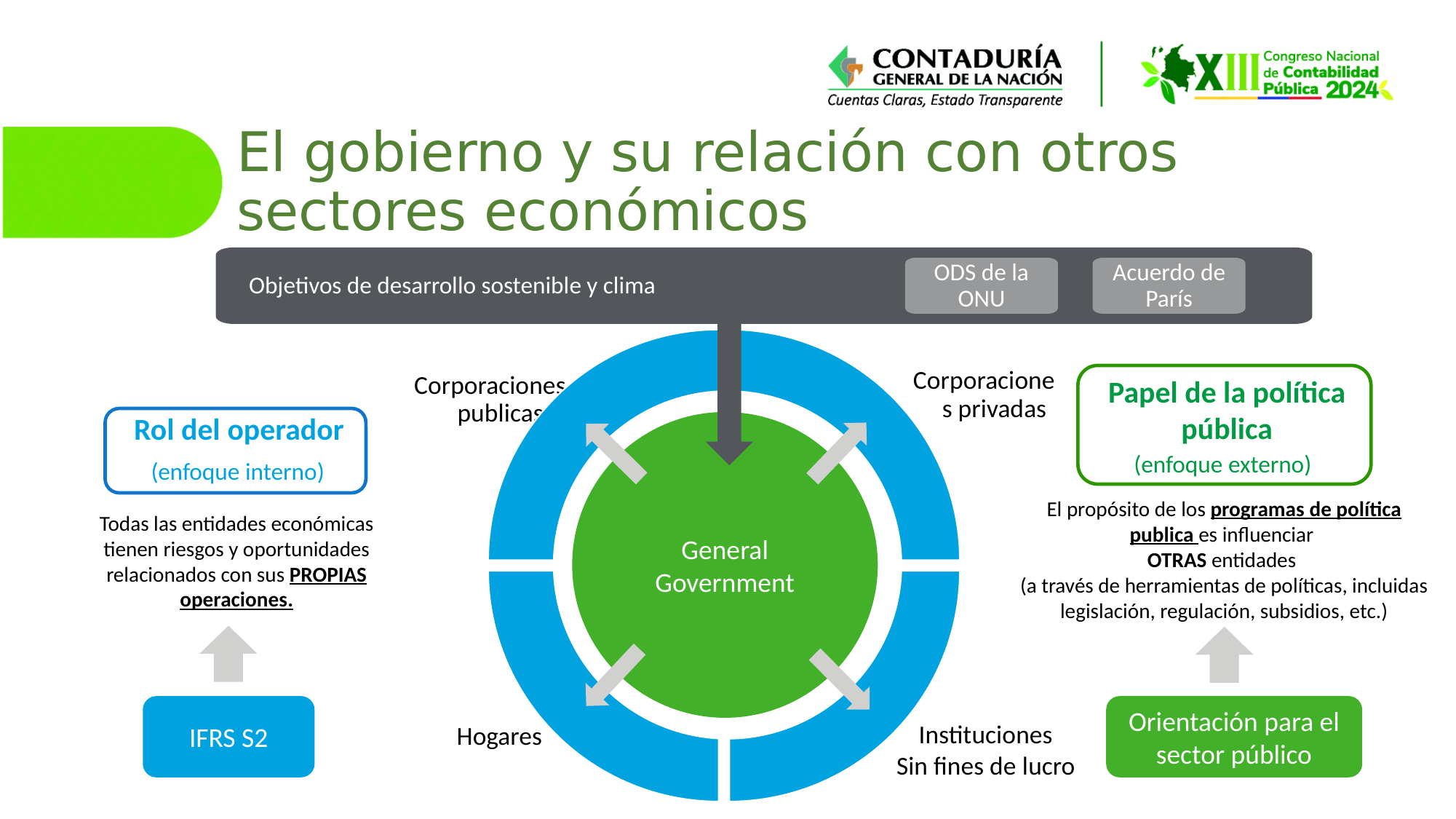

# El gobierno y su relación con otros sectores económicos
Objetivos de desarrollo sostenible y clima
ODS de la ONU
Acuerdo de París

Instituciones
Sin fines de lucro
Hogares

Corporaciones privadas

Corporaciones publicas

Papel de la política pública
(enfoque externo)
General Government

Rol del operador
(enfoque interno)
General Government

El propósito de los programas de política publica es influenciar
OTRAS entidades
(a través de herramientas de políticas, incluidas legislación, regulación, subsidios, etc.)
Todas las entidades económicas tienen riesgos y oportunidades relacionados con sus PROPIAS operaciones.

Orientación para el sector público
IFRS S2